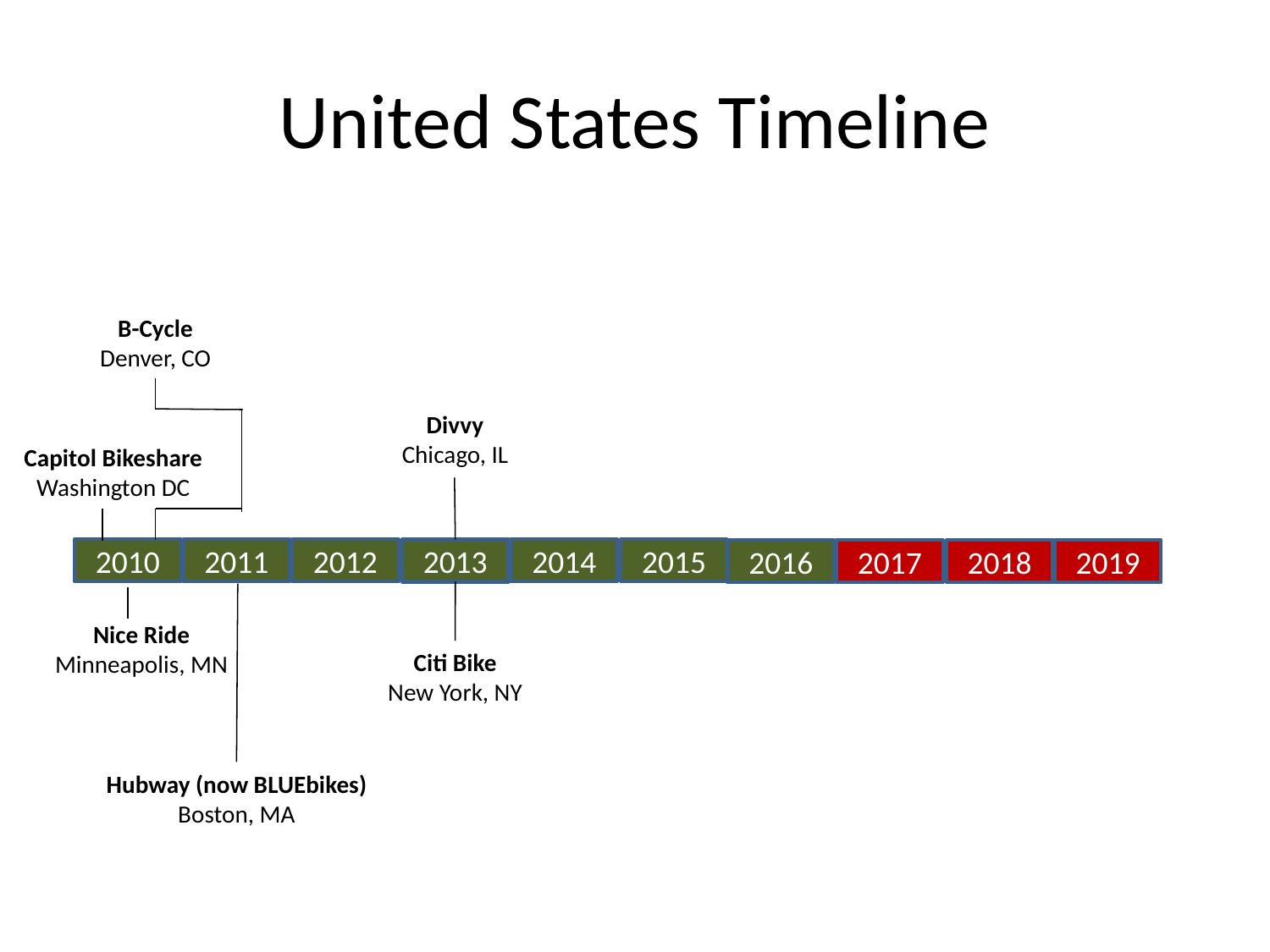

# United States Timeline
B-Cycle
Denver, CO
Divvy
Chicago, IL
Capitol Bikeshare
Washington DC
2015
2010
2011
2012
2014
2013
2016
2017
2018
2019
Nice Ride
Minneapolis, MN
Citi Bike
New York, NY
Hubway (now BLUEbikes)
Boston, MA